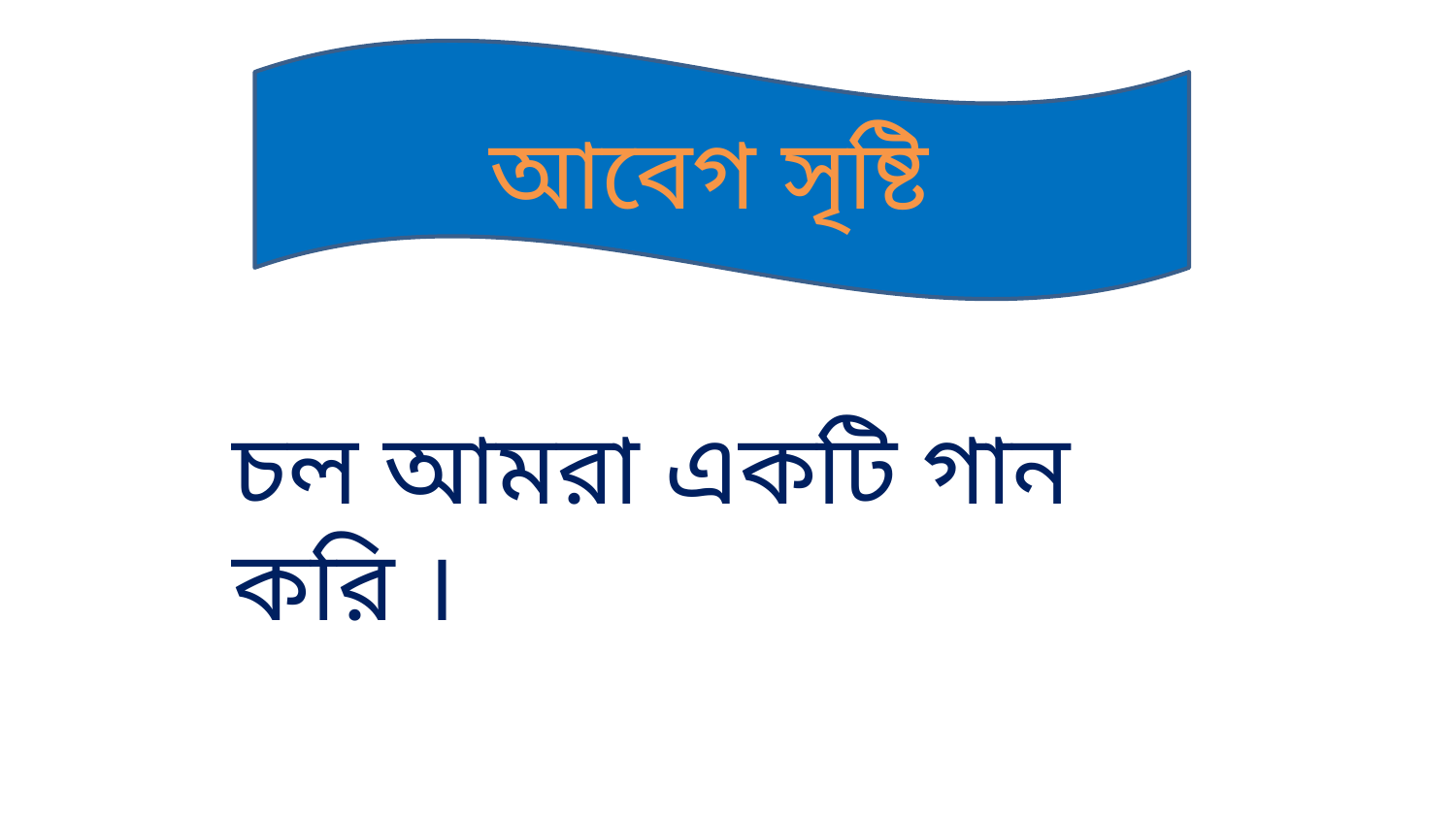

আবেগ সৃষ্টি
চল আমরা একটি গান করি ।